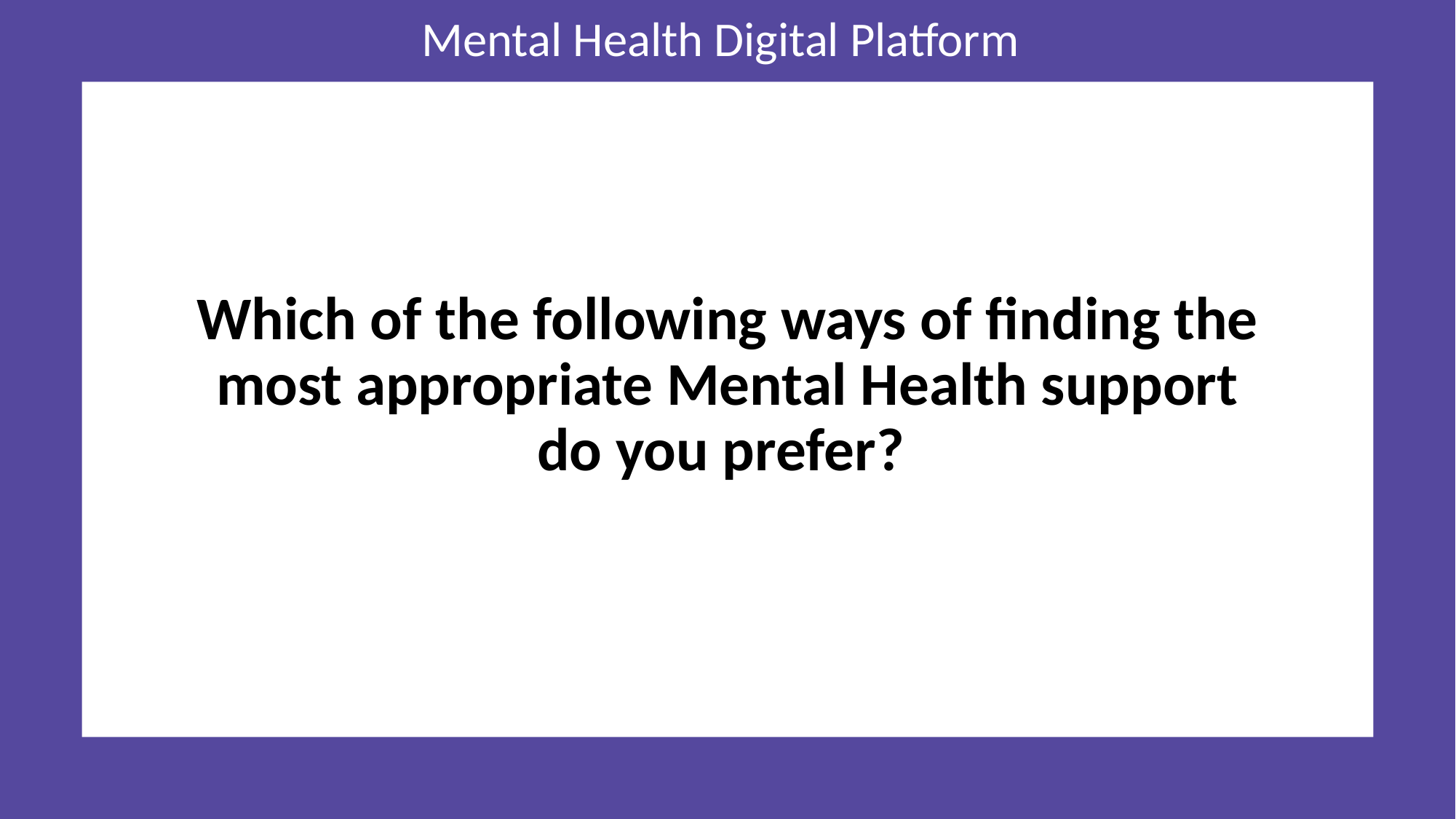

# Mental Health Digital Platform

Which of the following ways of finding the most appropriate Mental Health support do you prefer?